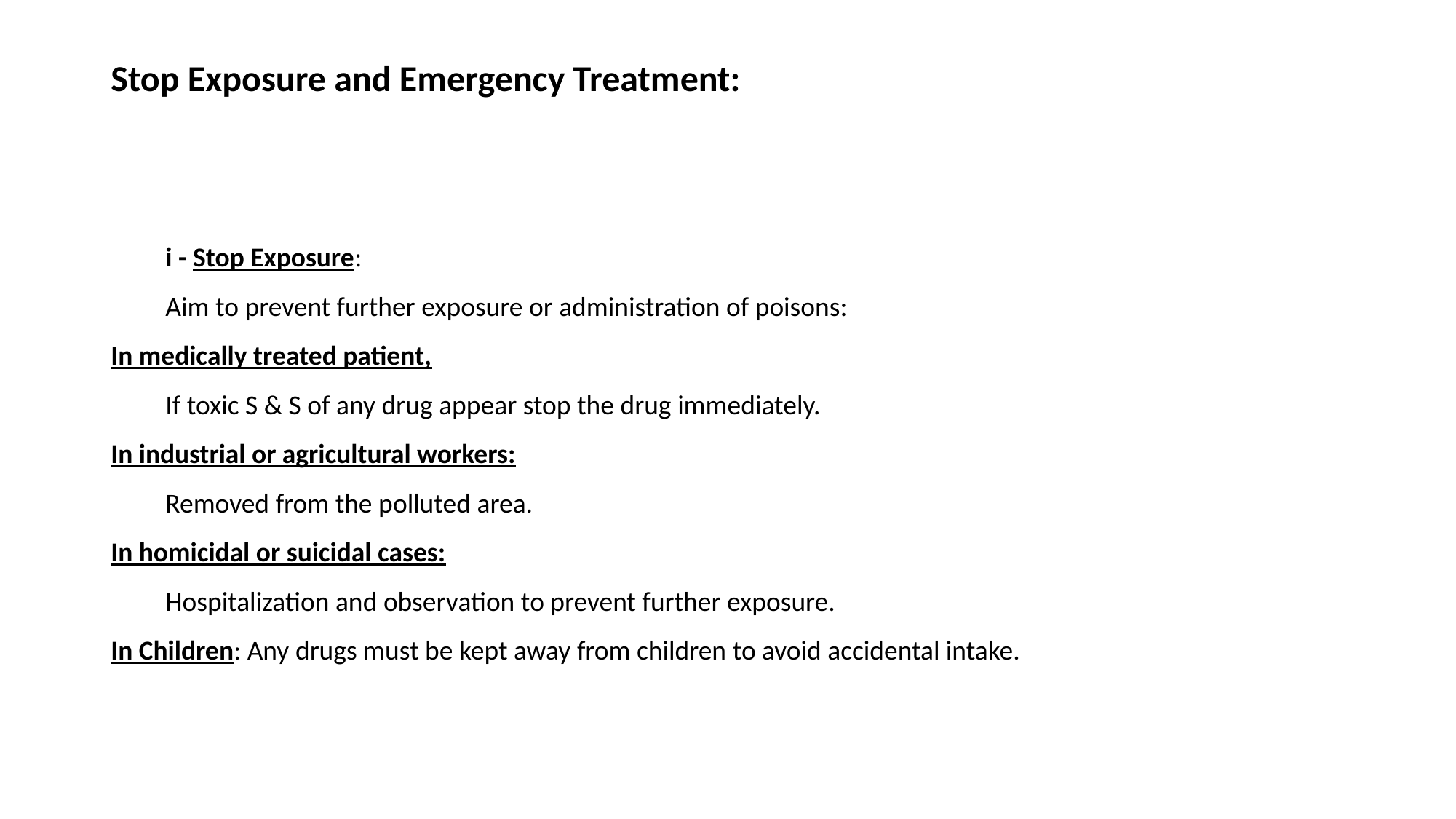

# Stop Exposure and Emergency Treatment:
i - Stop Exposure:
Aim to prevent further exposure or administration of poisons:
In medically treated patient,
If toxic S & S of any drug appear stop the drug immediately.
In industrial or agricultural workers:
Removed from the polluted area.
In homicidal or suicidal cases:
Hospitalization and observation to prevent further exposure.
In Children: Any drugs must be kept away from children to avoid accidental intake.